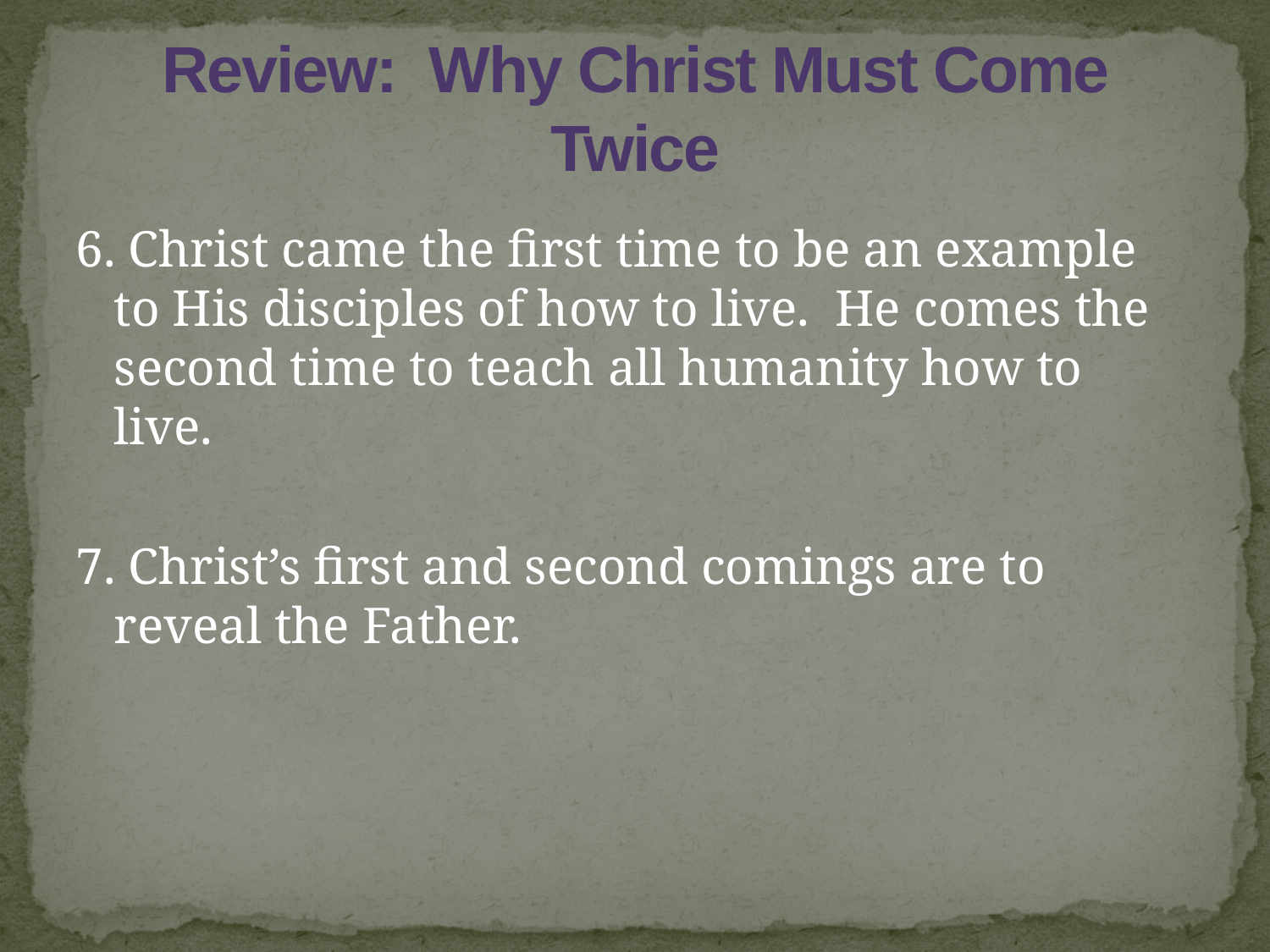

# Review:  Why Christ Must Come Twice
6. Christ came the first time to be an example to His disciples of how to live.  He comes the second time to teach all humanity how to live.

7. Christ’s first and second comings are to reveal the Father.